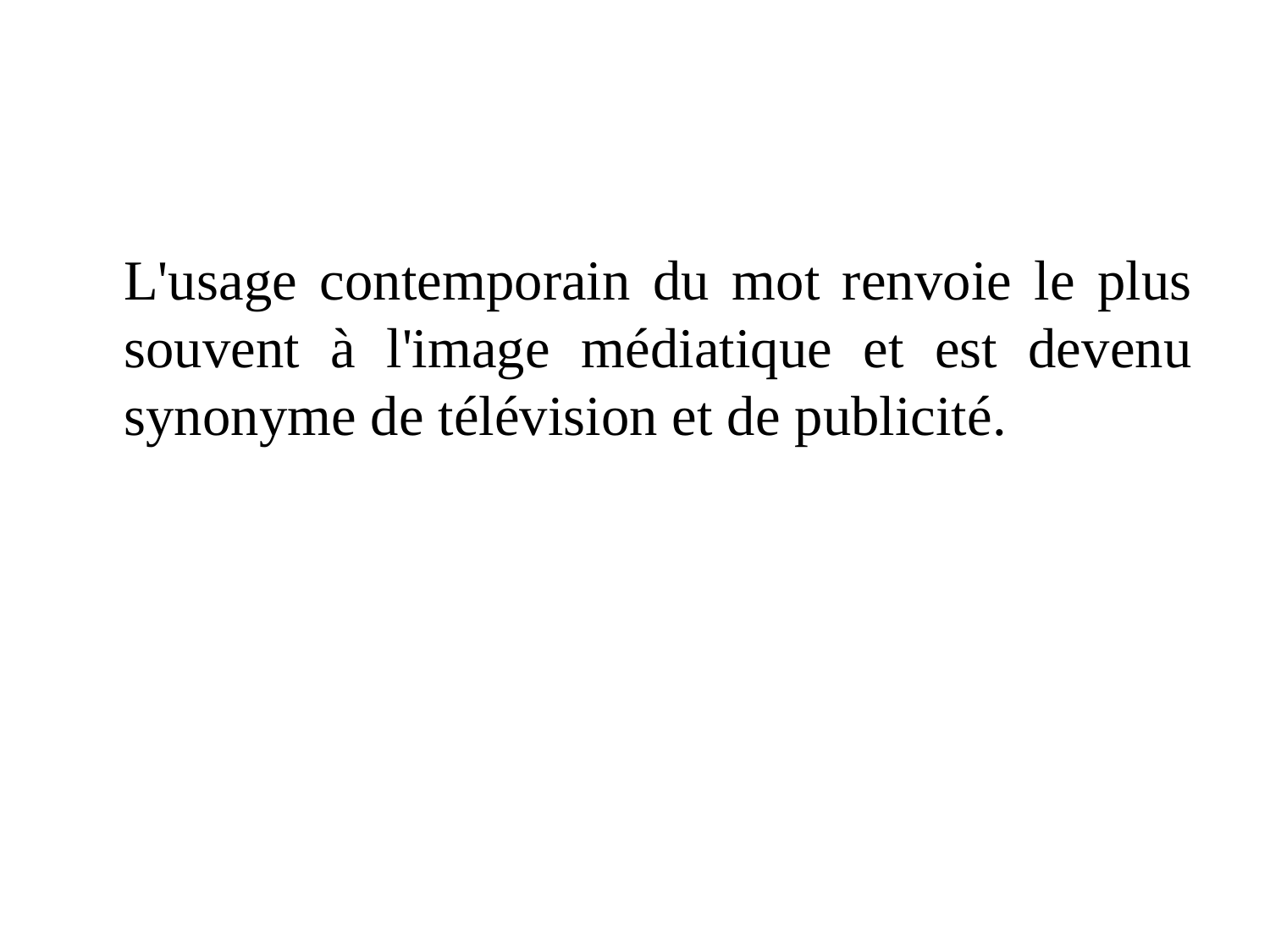

L'usage contemporain du mot renvoie le plus souvent à l'image médiatique et est devenu synonyme de télévision et de publicité.